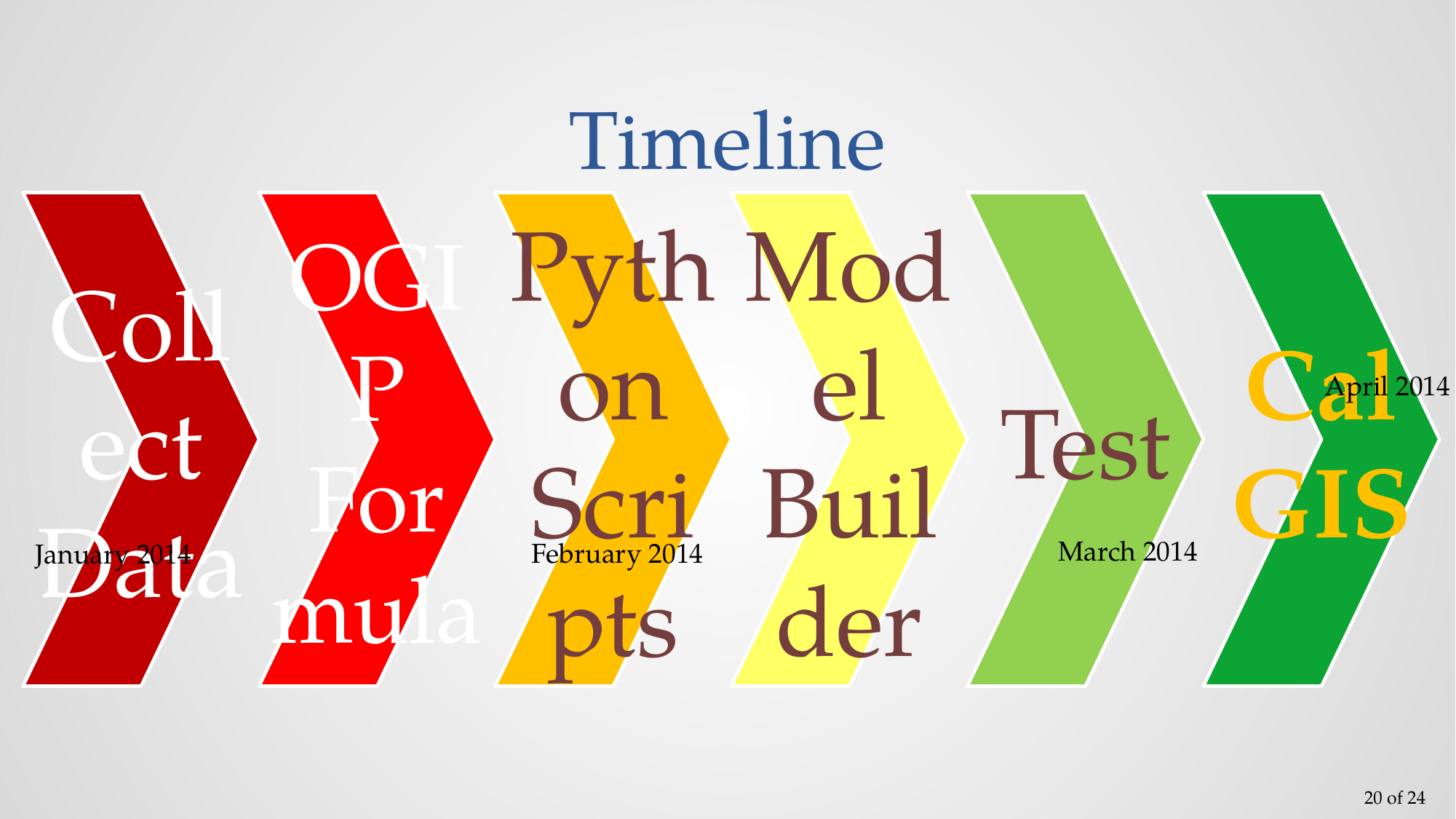

# Timeline
Test
April 2014
March 2014
February 2014
January 2014